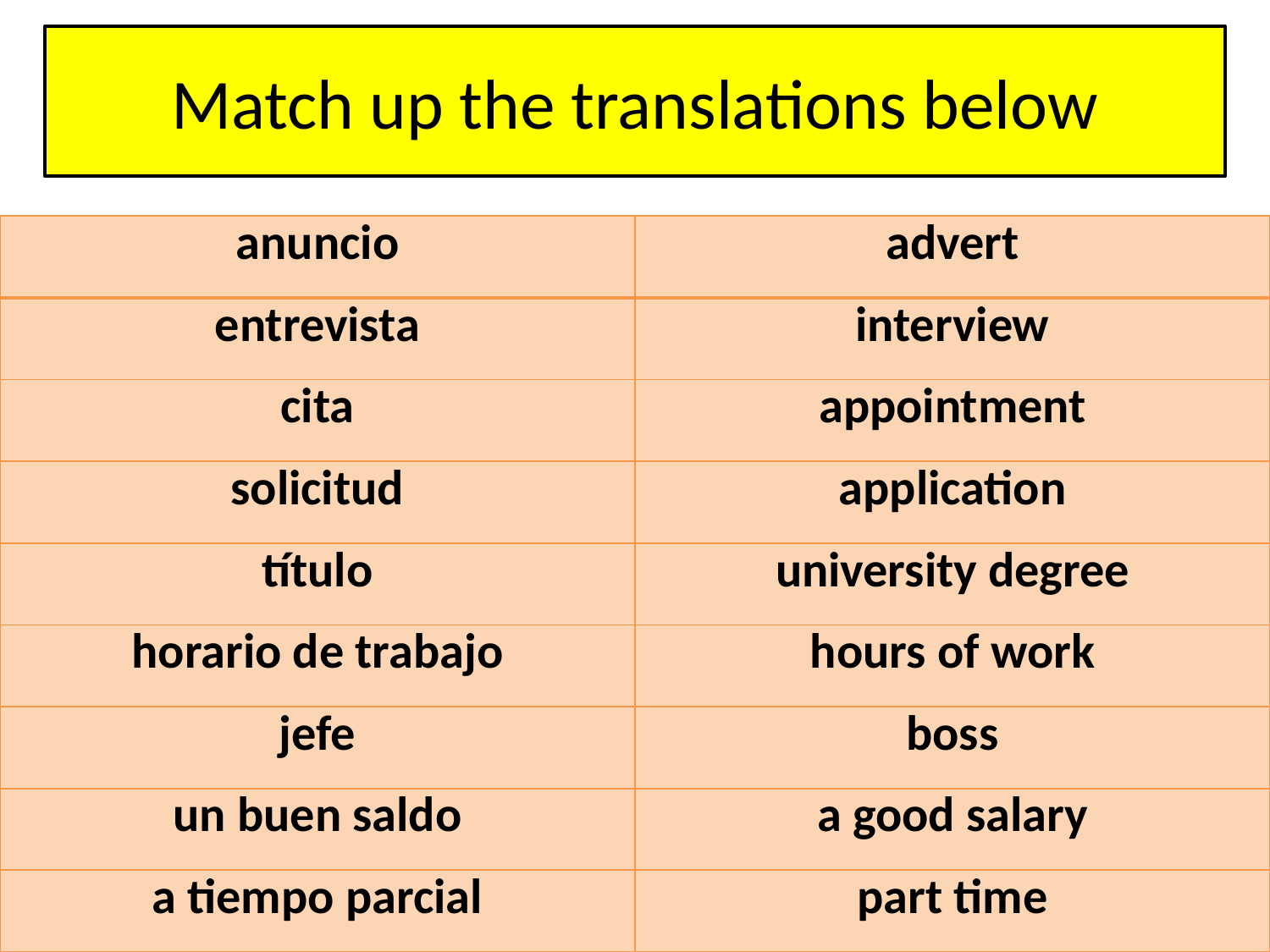

# Match up the translations below
| anuncio | part time |
| --- | --- |
| entrevista | appointment |
| cita | advert |
| solicitud | interview |
| título | boss |
| horario de trabajo | application |
| jefe | a good salary |
| un buen saldo | university degree |
| a tiempo parcial | hours of work |
| anuncio | advert |
| --- | --- |
| entrevista | interview |
| cita | appointment |
| solicitud | application |
| título | university degree |
| horario de trabajo | hours of work |
| jefe | boss |
| un buen saldo | a good salary |
| a tiempo parcial | part time |